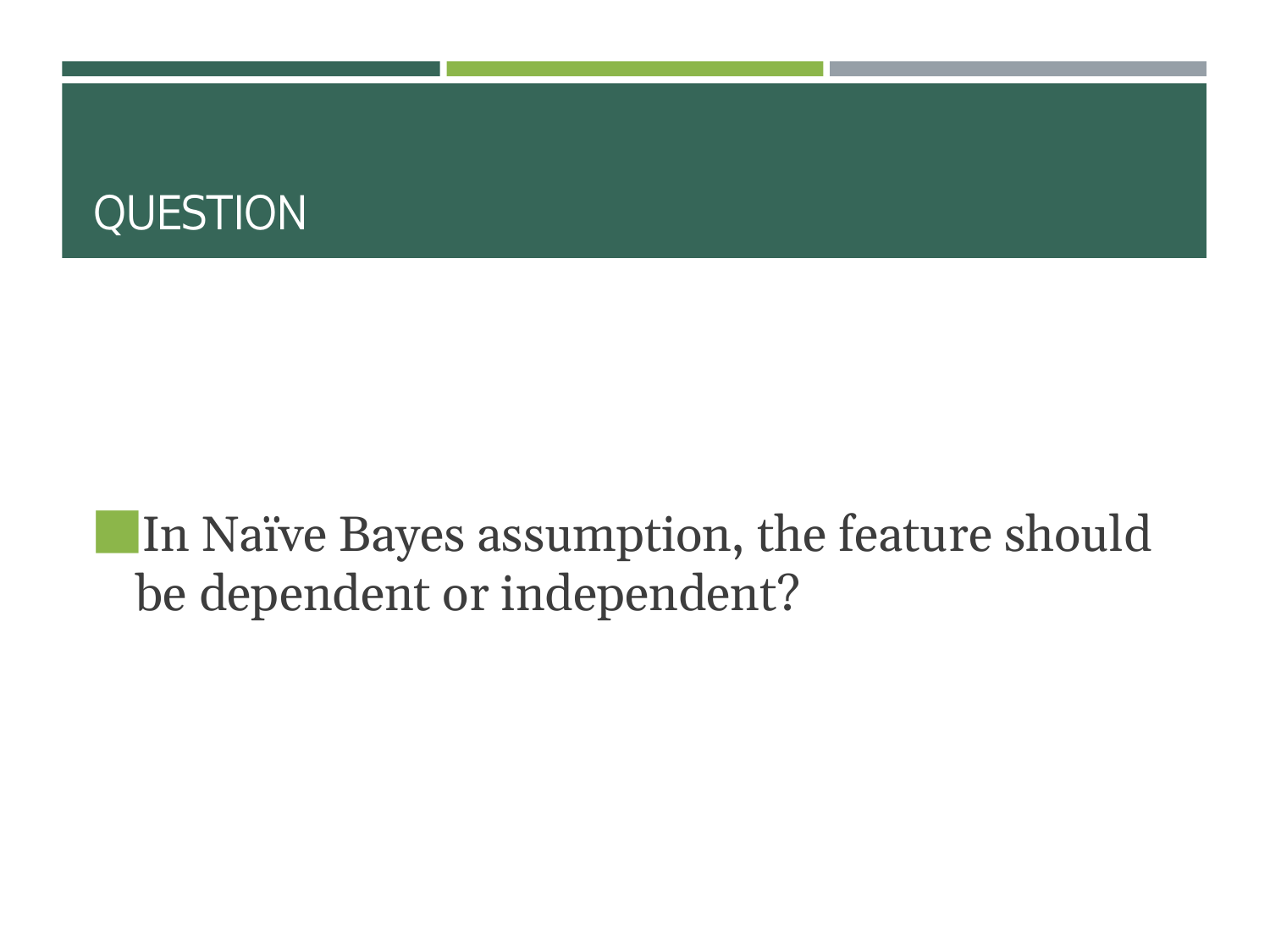

# QUESTION
In Naïve Bayes assumption, the feature should be dependent or independent?